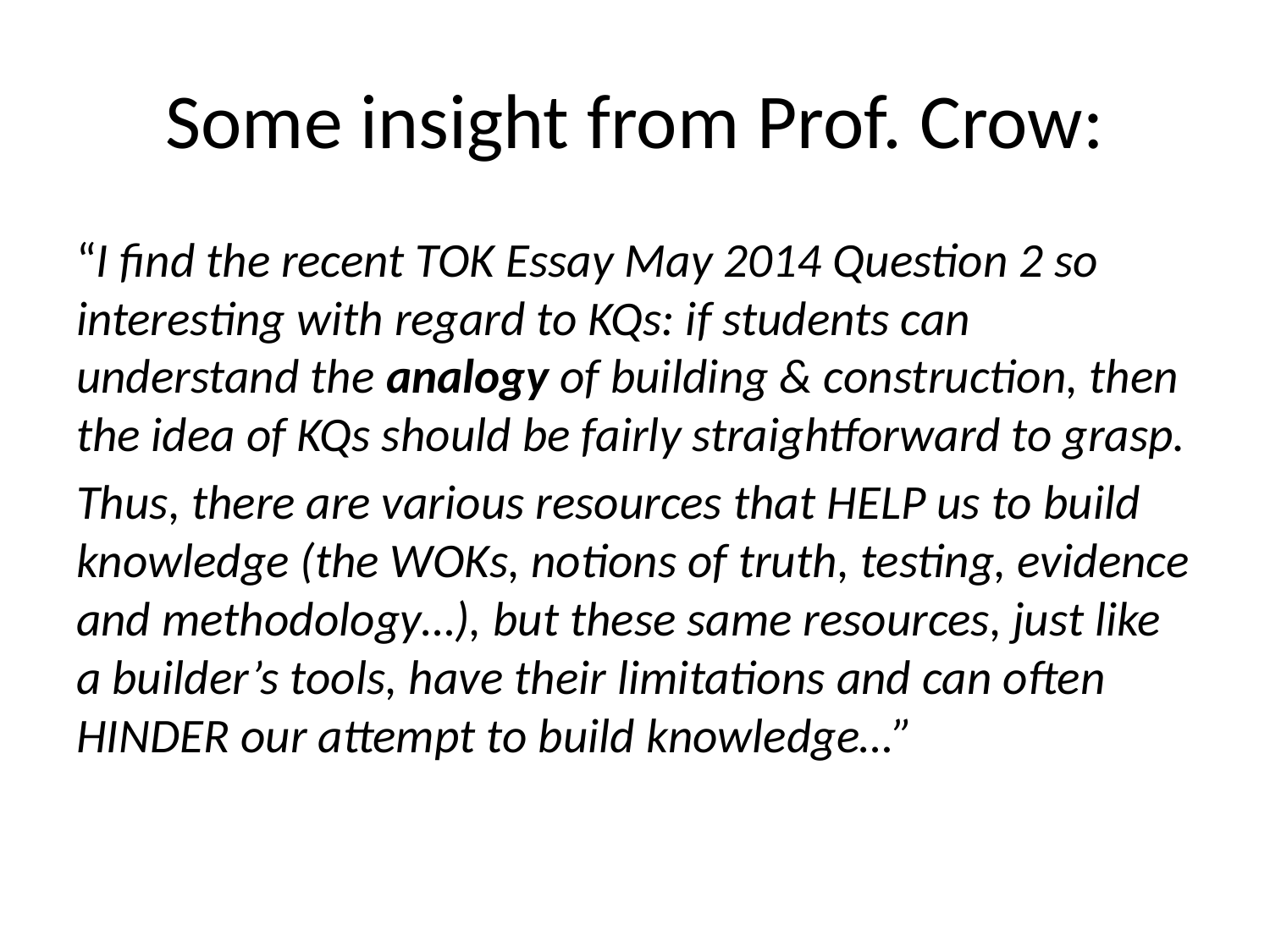

# Some insight from Prof. Crow:
“I find the recent TOK Essay May 2014 Question 2 so interesting with regard to KQs: if students can understand the analogy of building & construction, then the idea of KQs should be fairly straightforward to grasp.
Thus, there are various resources that HELP us to build knowledge (the WOKs, notions of truth, testing, evidence and methodology…), but these same resources, just like a builder’s tools, have their limitations and can often HINDER our attempt to build knowledge…”